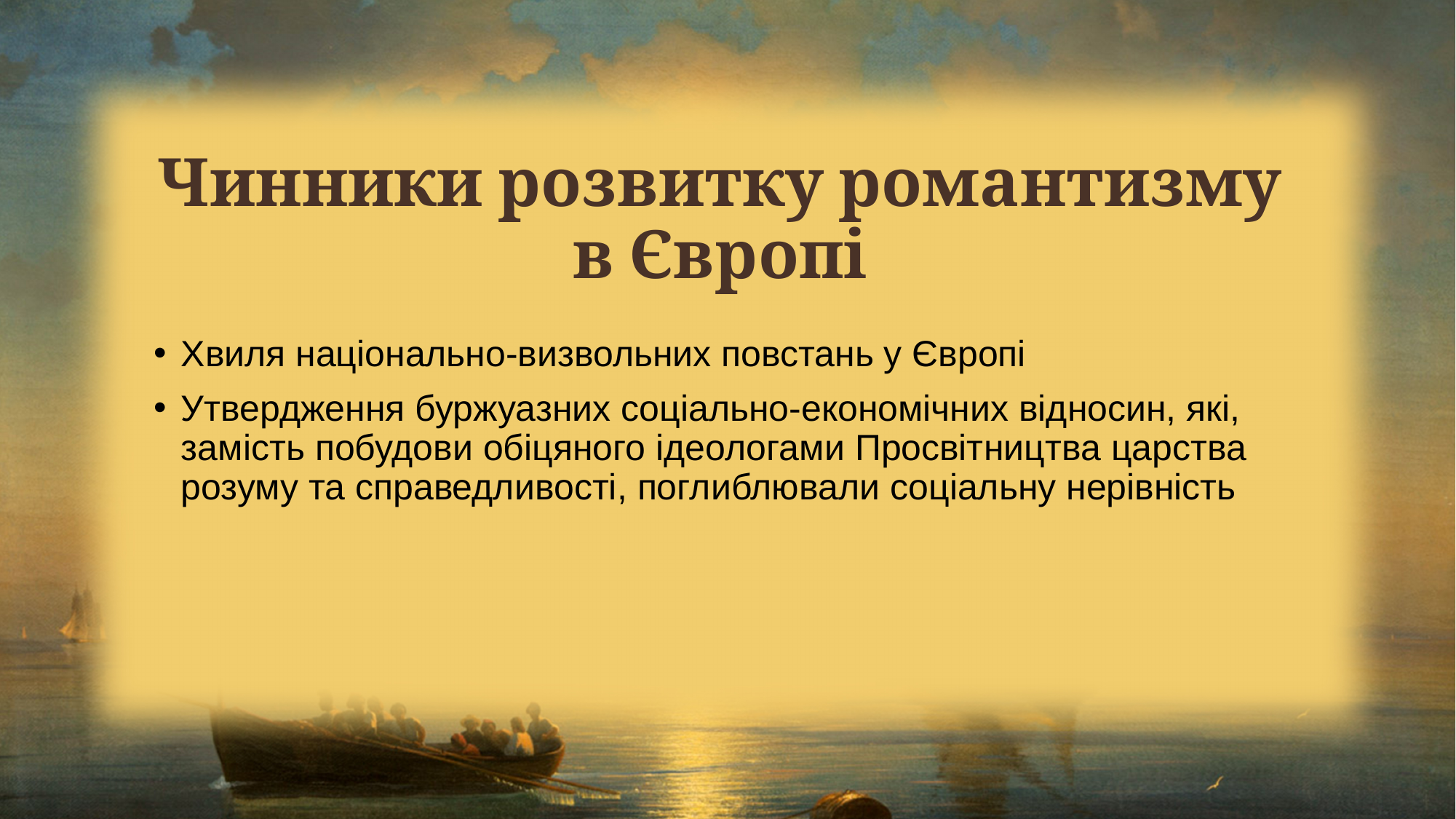

# Чинники розвитку романтизму в Європі
Хвиля національно-визвольних повстань у Європі
Утвердження буржуазних соціально-економічних відносин, які, замість побудови обіцяного ідеологами Просвітництва царства розуму та справедливості, поглиблювали соціальну нерівність